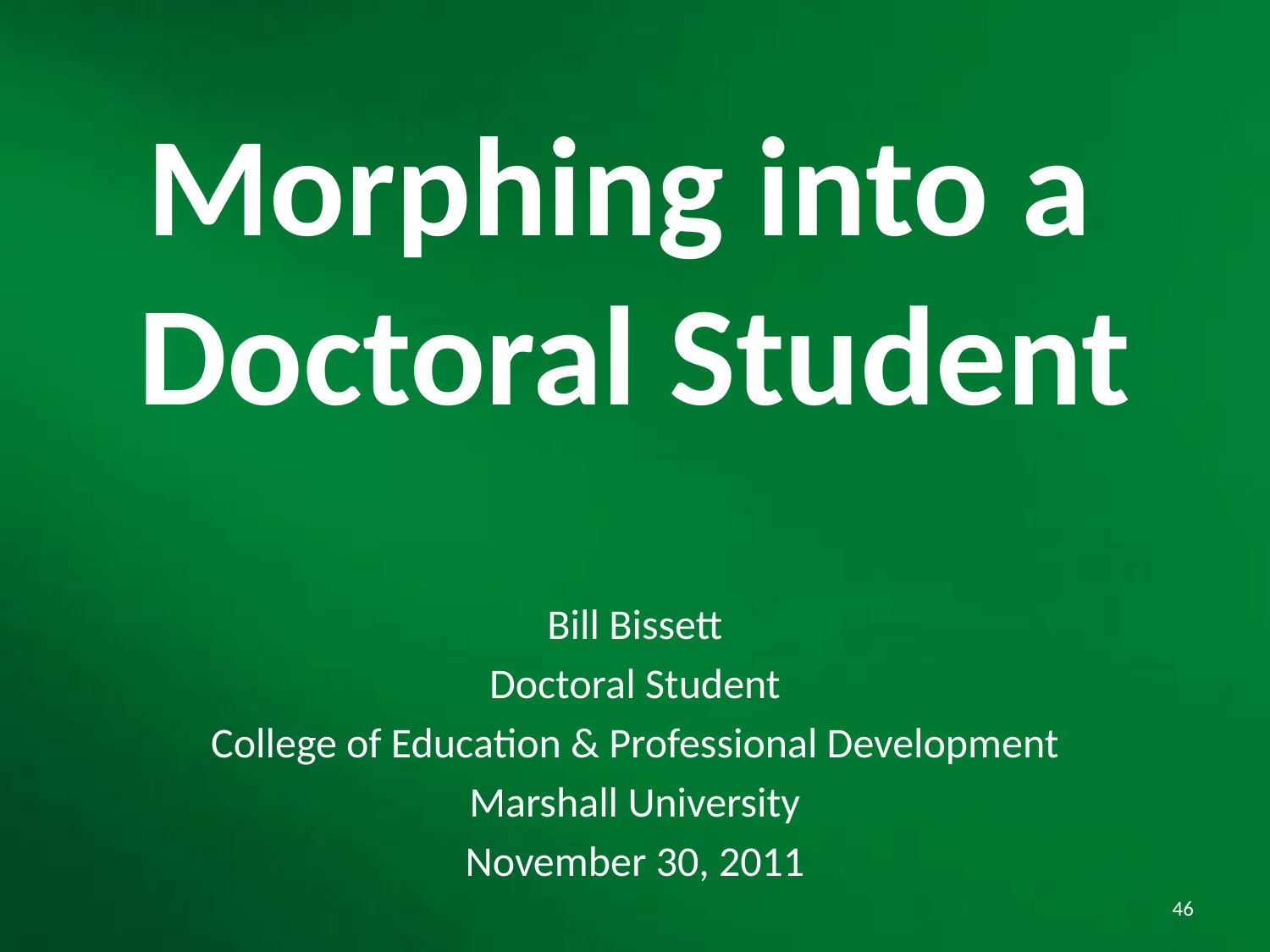

# Morphing into a Doctoral Student
Bill Bissett
Doctoral Student
College of Education & Professional Development
Marshall University
November 30, 2011

46